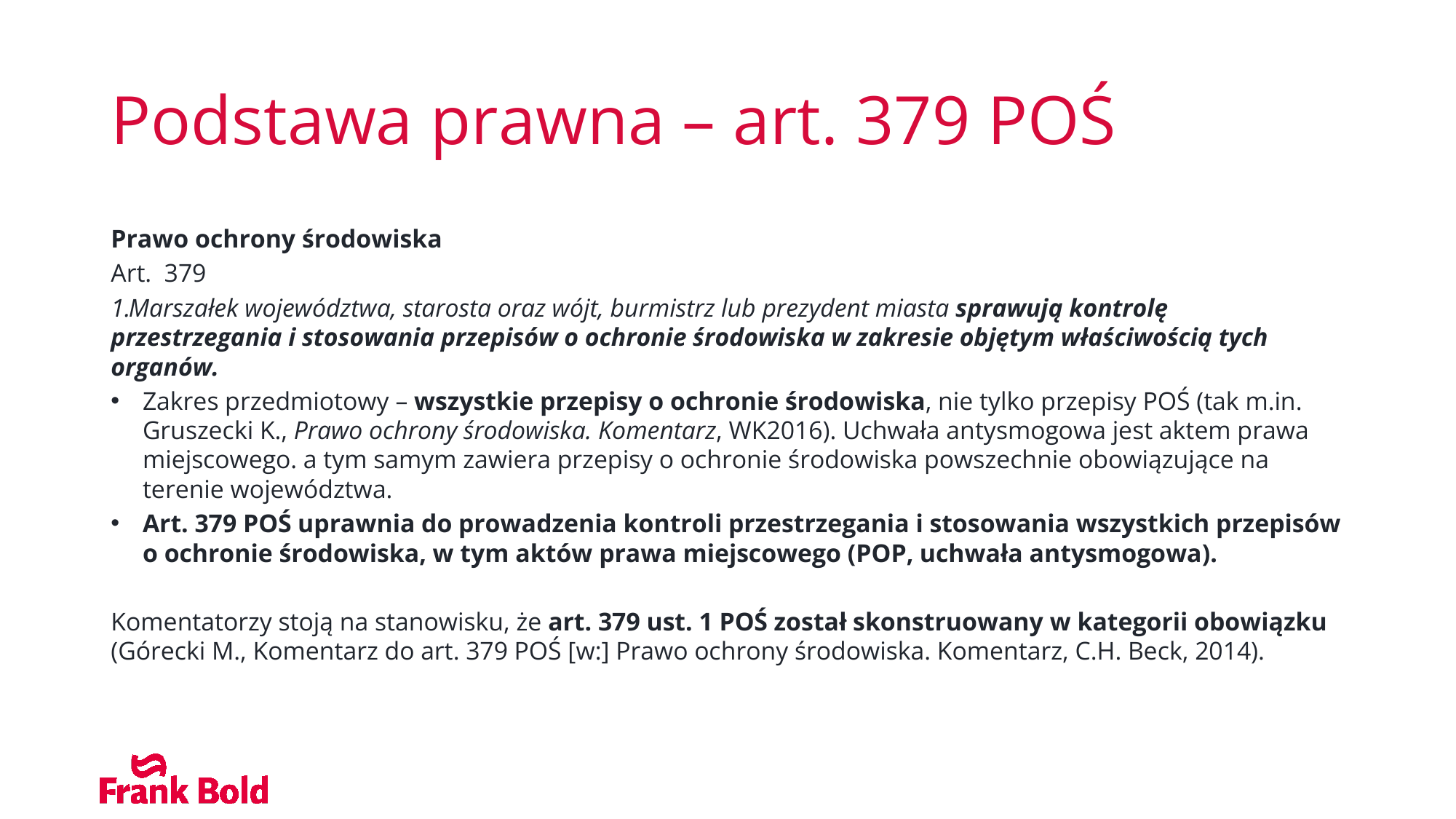

# Podstawa prawna – art. 379 POŚ
Prawo ochrony środowiska
Art.  379
 Marszałek województwa, starosta oraz wójt, burmistrz lub prezydent miasta sprawują kontrolę przestrzegania i stosowania przepisów o ochronie środowiska w zakresie objętym właściwością tych organów.
Zakres przedmiotowy – wszystkie przepisy o ochronie środowiska, nie tylko przepisy POŚ (tak m.in. Gruszecki K., Prawo ochrony środowiska. Komentarz, WK2016). Uchwała antysmogowa jest aktem prawa miejscowego. a tym samym zawiera przepisy o ochronie środowiska powszechnie obowiązujące na terenie województwa.
Art. 379 POŚ uprawnia do prowadzenia kontroli przestrzegania i stosowania wszystkich przepisów o ochronie środowiska, w tym aktów prawa miejscowego (POP, uchwała antysmogowa).

Komentatorzy stoją na stanowisku, że art. 379 ust. 1 POŚ został skonstruowany w kategorii obowiązku (Górecki M., Komentarz do art. 379 POŚ [w:] Prawo ochrony środowiska. Komentarz, C.H. Beck, 2014).